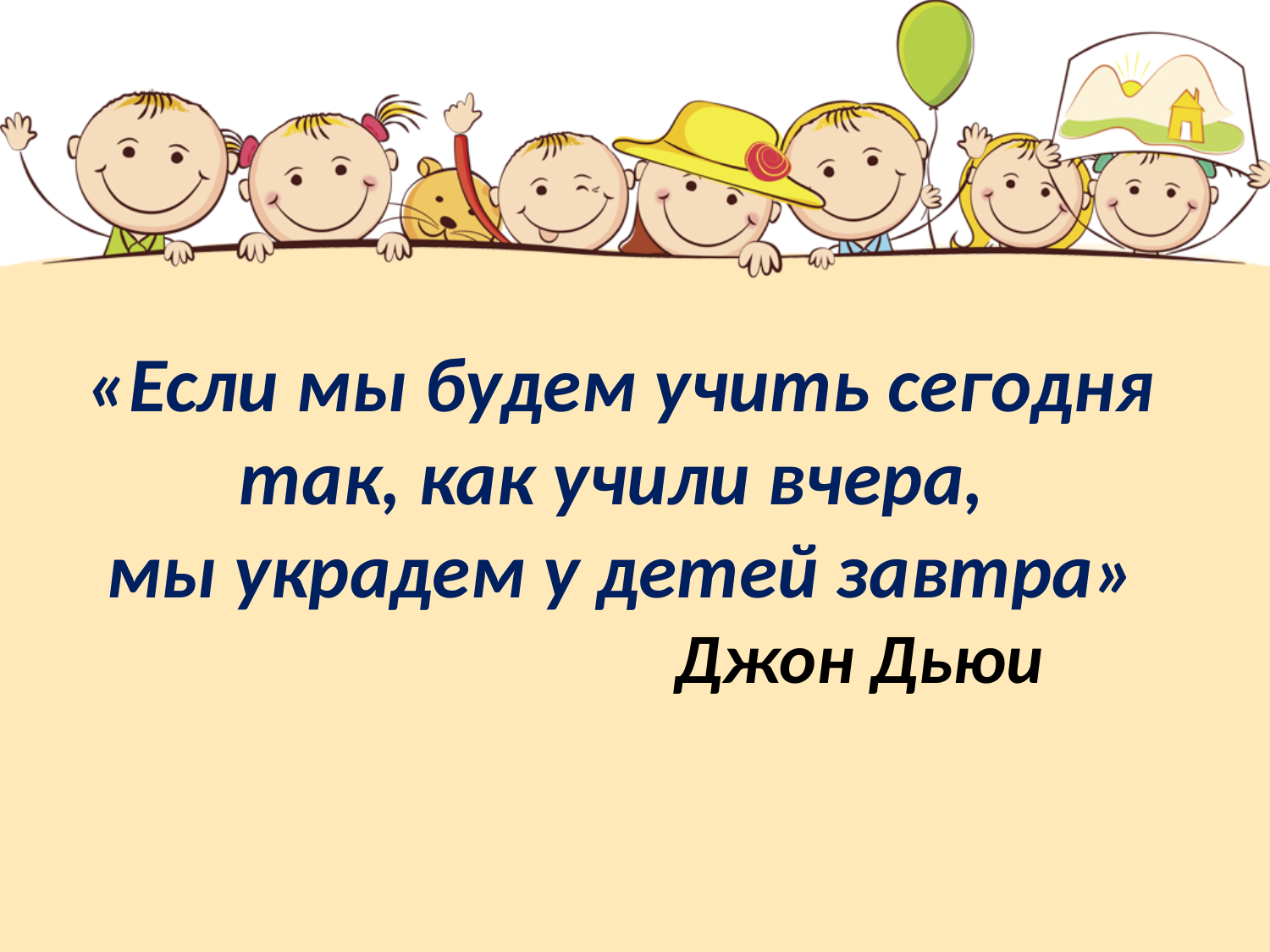

# «Если мы будем учить сегодня так, как учили вчера, мы украдем у детей завтра» Джон Дьюи